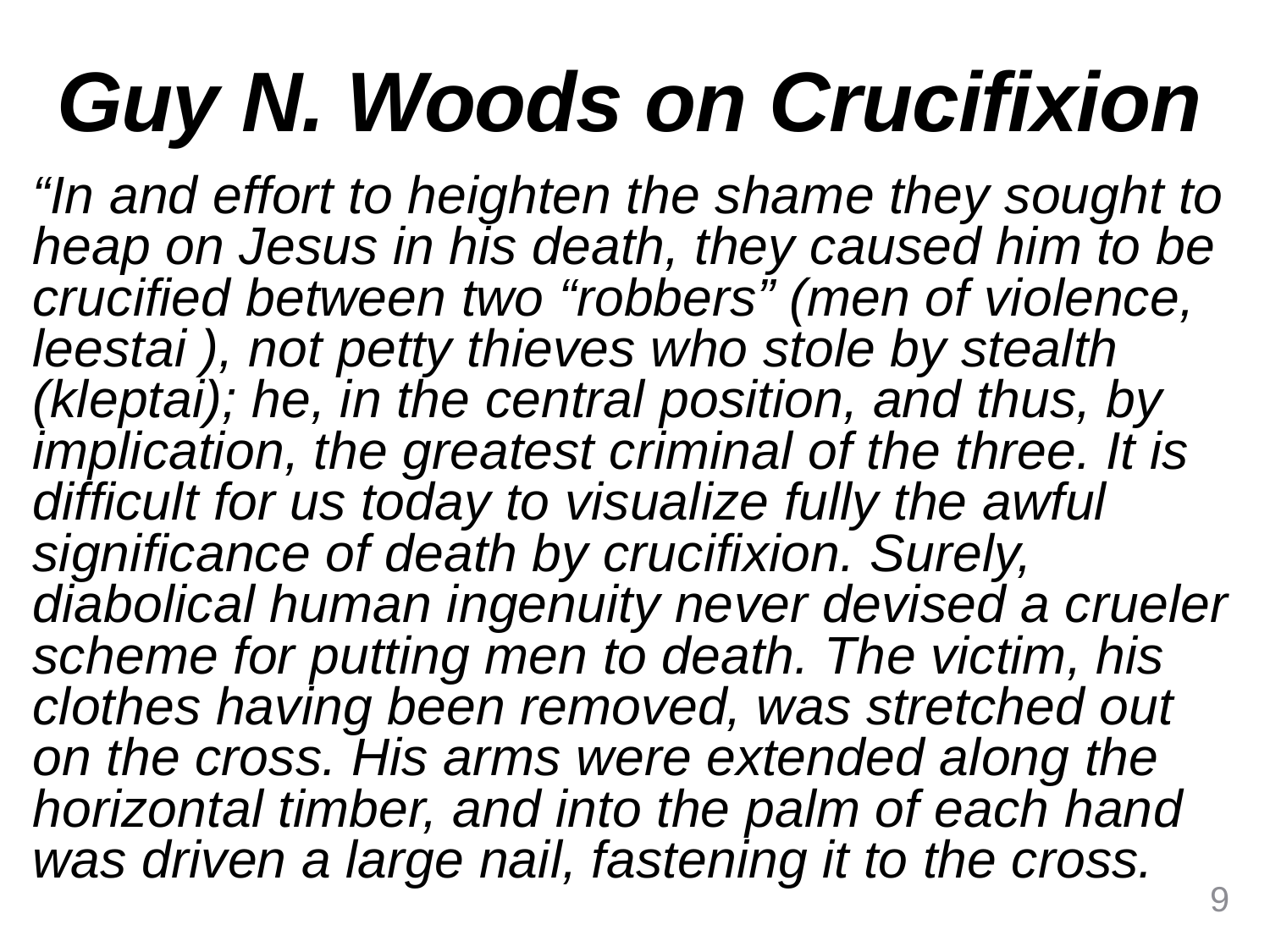

# Guy N. Woods on Crucifixion
“In and effort to heighten the shame they sought to heap on Jesus in his death, they caused him to be crucified between two “robbers” (men of violence, leestai ), not petty thieves who stole by stealth (kleptai); he, in the central position, and thus, by implication, the greatest criminal of the three. It is difficult for us today to visualize fully the awful significance of death by crucifixion. Surely, diabolical human ingenuity never devised a crueler scheme for putting men to death. The victim, his clothes having been removed, was stretched out on the cross. His arms were extended along the horizontal timber, and into the palm of each hand was driven a large nail, fastening it to the cross.
9